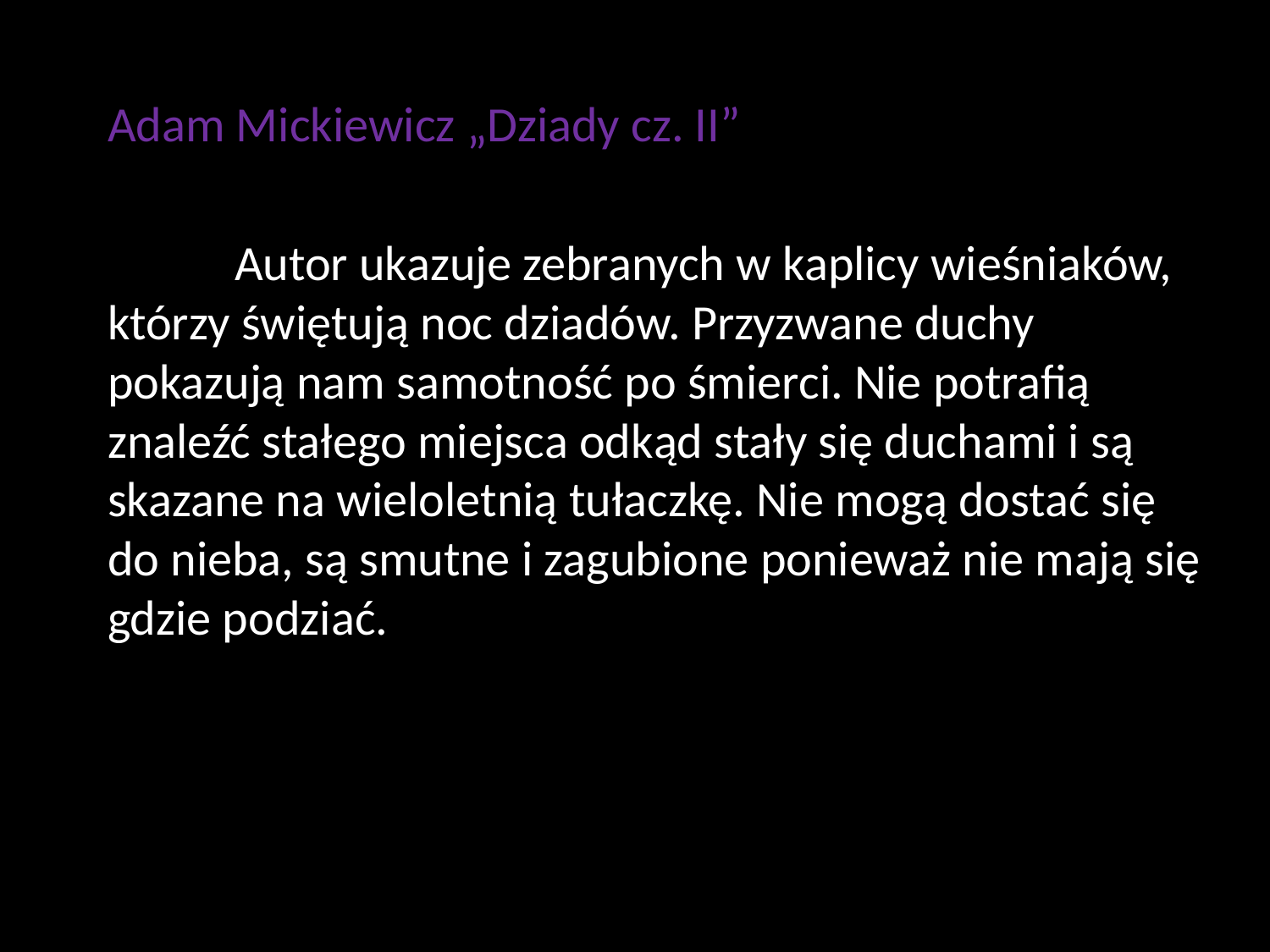

Adam Mickiewicz „Dziady cz. II”

	Autor ukazuje zebranych w kaplicy wieśniaków, którzy świętują noc dziadów. Przyzwane duchy pokazują nam samotność po śmierci. Nie potrafią znaleźć stałego miejsca odkąd stały się duchami i są skazane na wieloletnią tułaczkę. Nie mogą dostać się do nieba, są smutne i zagubione ponieważ nie mają się gdzie podziać.